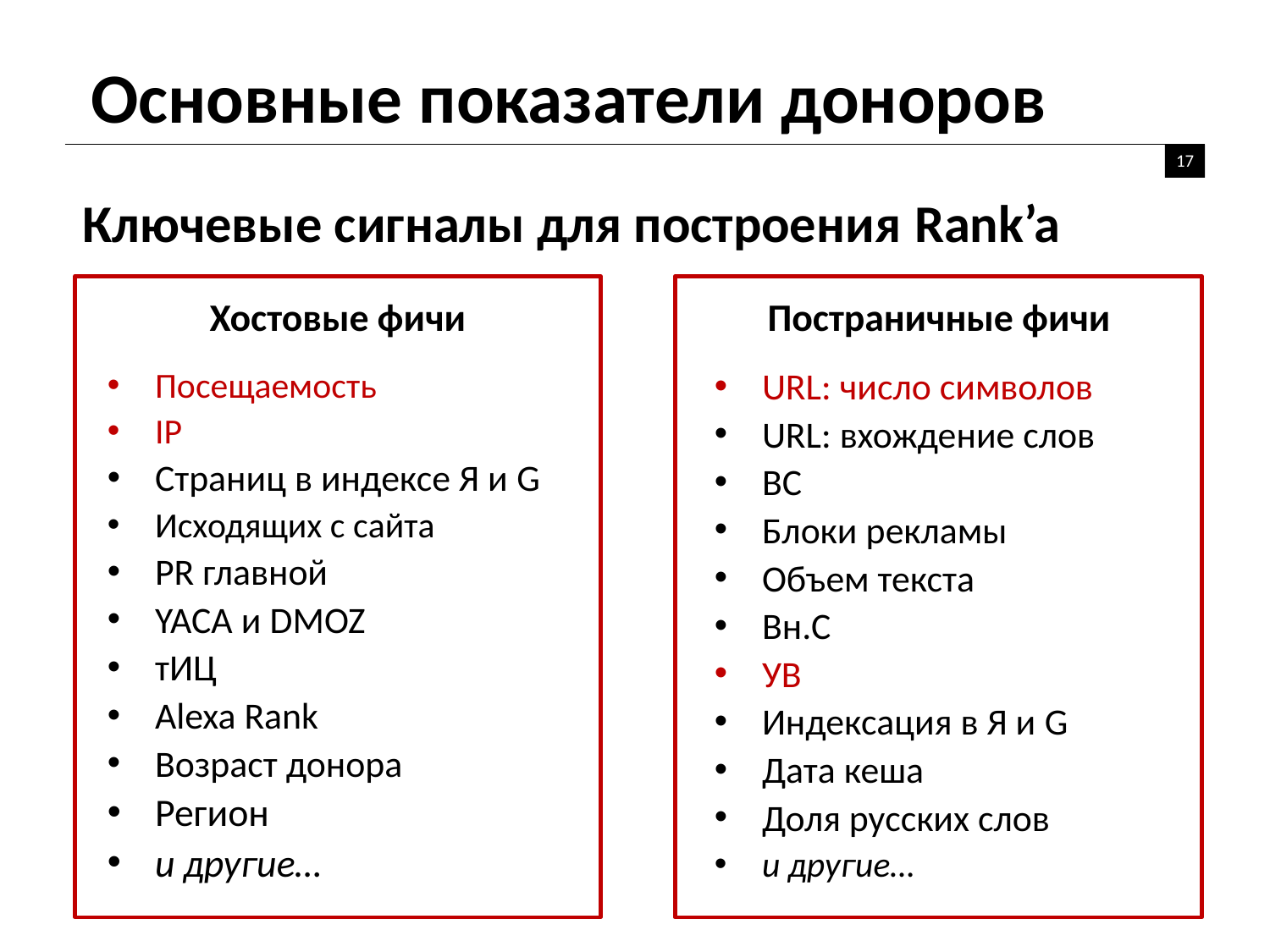

Основные показатели доноров
17

Ключевые сигналы для построения Rank’a

Постраничные фичи
Хостовые фичи
Посещаемость
IP
Страниц в индексе Я и G
Исходящих с сайта
PR главной
YACA и DMOZ
тИЦ
Alexa Rank
Возраст донора
Регион
и другие…
URL: число символов
URL: вхождение слов
ВС
Блоки рекламы
Объем текста
Вн.С
УВ
Индексация в Я и G
Дата кеша
Доля русских слов
и другие…